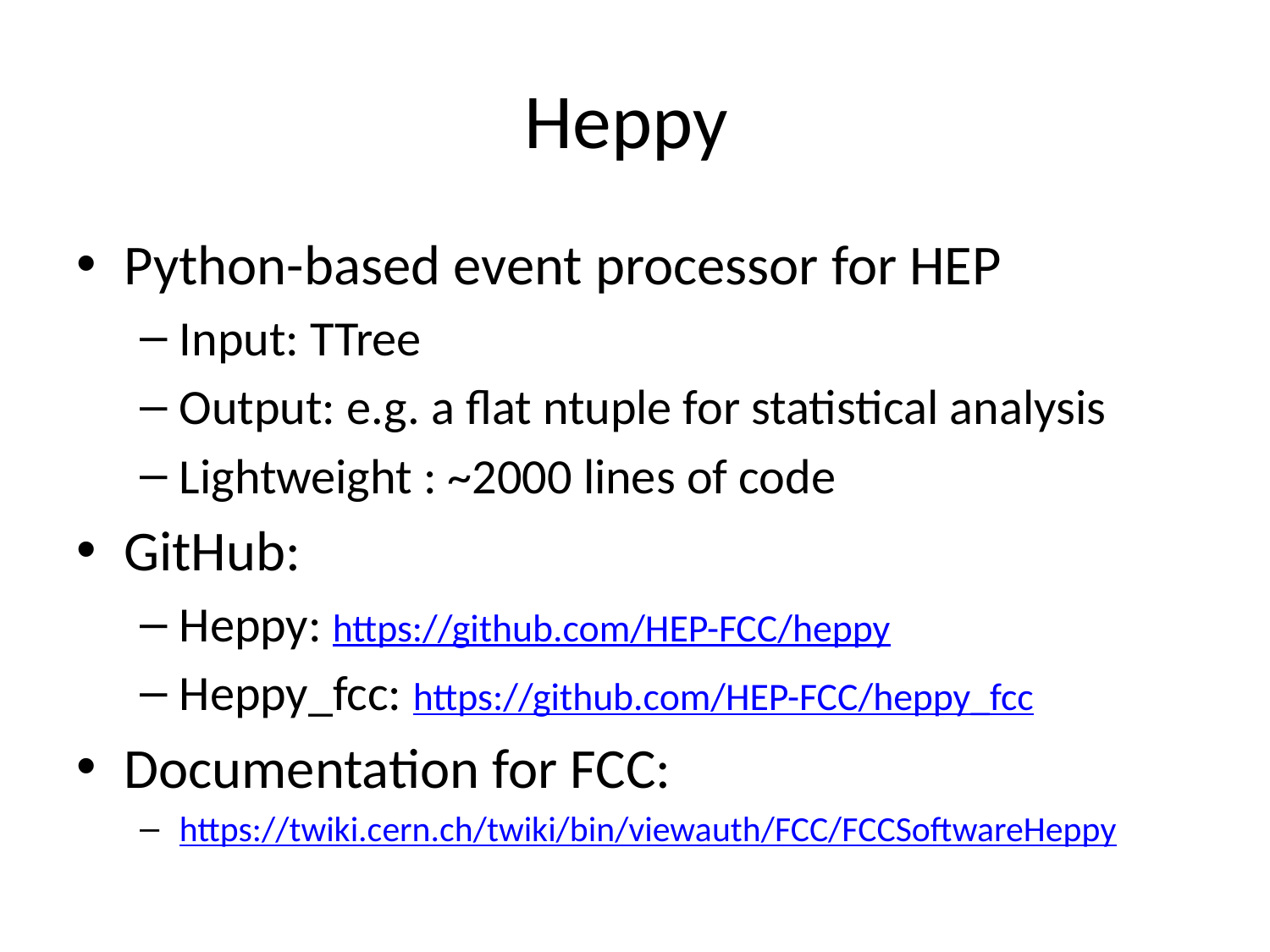

# Heppy
Python-based event processor for HEP
Input: TTree
Output: e.g. a flat ntuple for statistical analysis
Lightweight : ~2000 lines of code
GitHub:
Heppy: https://github.com/HEP-FCC/heppy
Heppy_fcc: https://github.com/HEP-FCC/heppy_fcc
Documentation for FCC:
https://twiki.cern.ch/twiki/bin/viewauth/FCC/FCCSoftwareHeppy